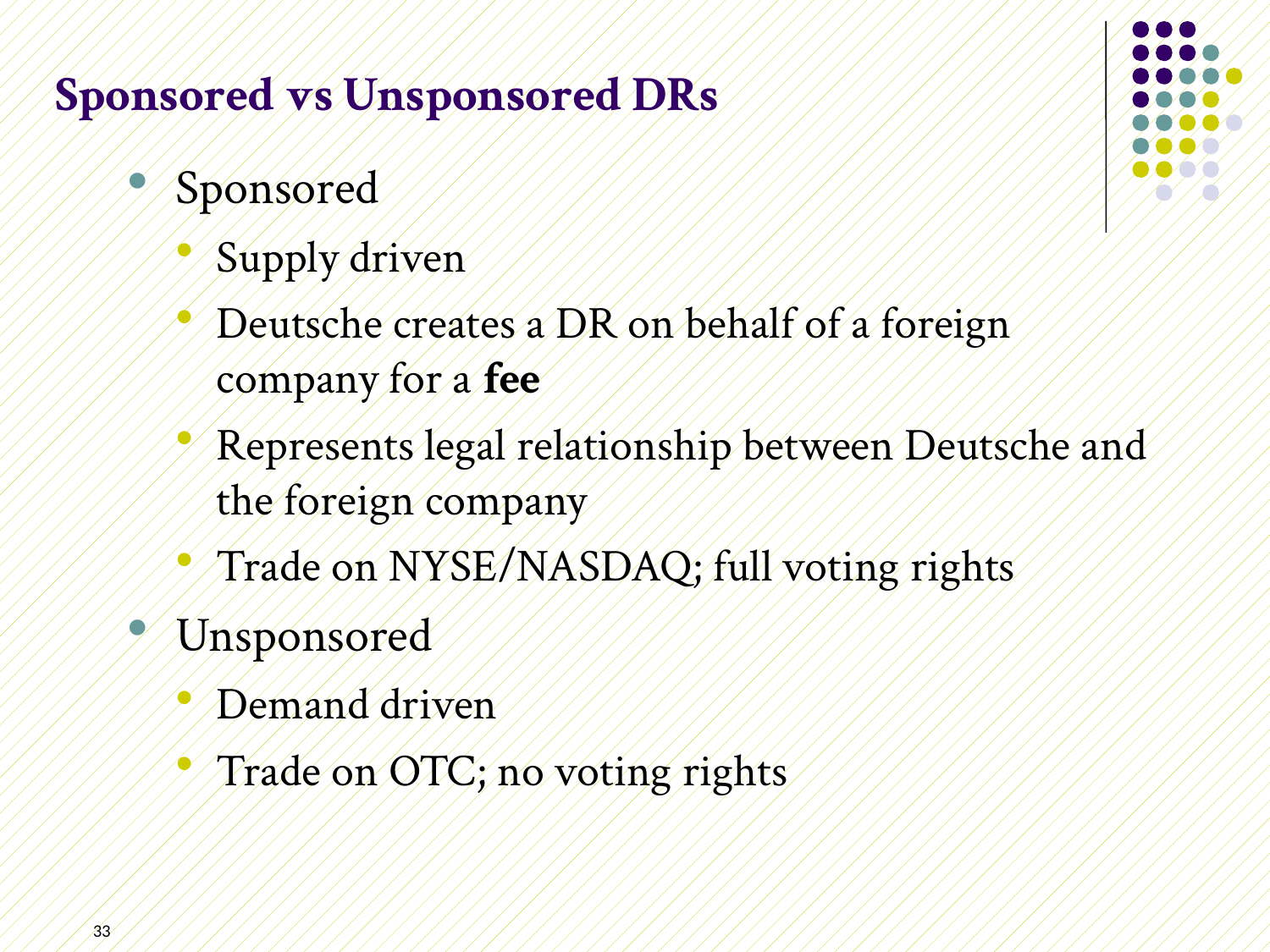

# Sponsored vs Unsponsored DRs
Sponsored
Supply driven
Deutsche creates a DR on behalf of a foreign company for a fee
Represents legal relationship between Deutsche and the foreign company
Trade on NYSE/NASDAQ; full voting rights
Unsponsored
Demand driven
Trade on OTC; no voting rights

33